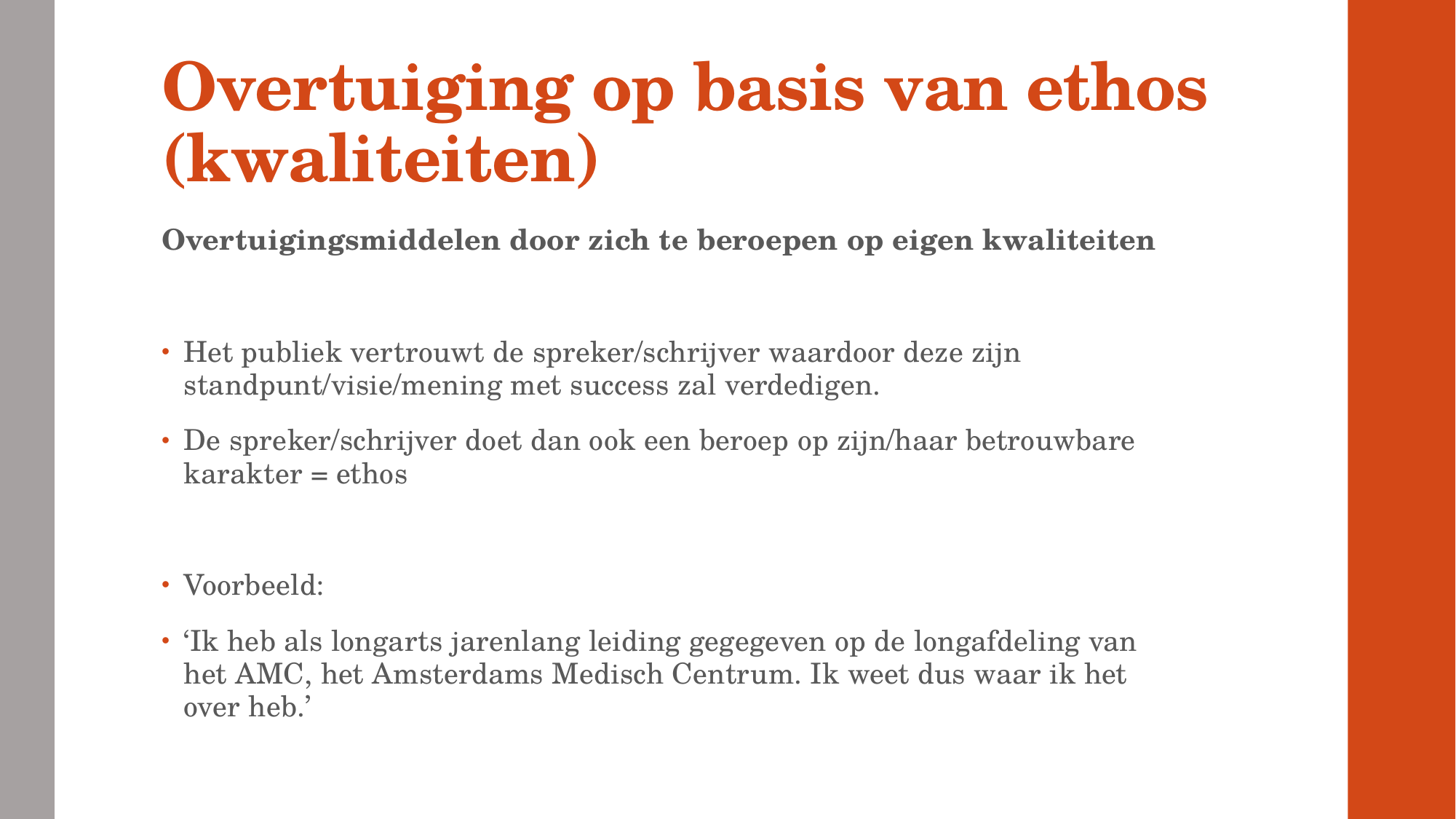

# Overtuiging op basis van ethos (kwaliteiten)
Overtuigingsmiddelen door zich te beroepen op eigen kwaliteiten

Het publiek vertrouwt de spreker/schrijver waardoor deze zijn standpunt/visie/mening met success zal verdedigen.
De spreker/schrijver doet dan ook een beroep op zijn/haar betrouwbare karakter = ethos

Voorbeeld:
‘Ik heb als longarts jarenlang leiding gegegeven op de longafdeling van het AMC, het Amsterdams Medisch Centrum. Ik weet dus waar ik het over heb.’